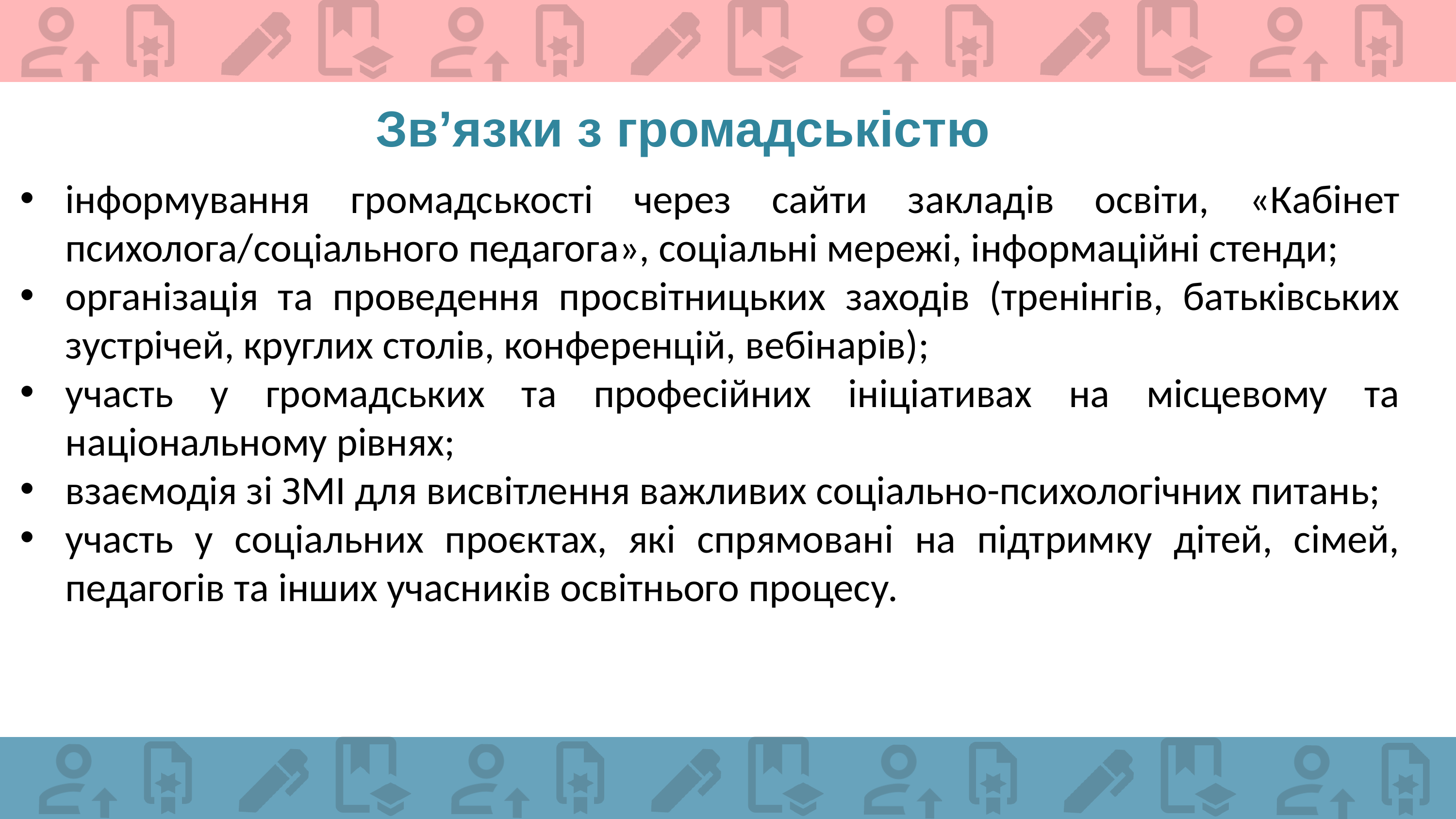

Зв’язки з громадськістю
інформування громадськості через сайти закладів освіти, «Кабінет психолога/соціального педагога», соціальні мережі, інформаційні стенди;
організація та проведення просвітницьких заходів (тренінгів, батьківських зустрічей, круглих столів, конференцій, вебінарів);
участь у громадських та професійних ініціативах на місцевому та національному рівнях;
взаємодія зі ЗМІ для висвітлення важливих соціально-психологічних питань;
участь у соціальних проєктах, які спрямовані на підтримку дітей, сімей, педагогів та інших учасників освітнього процесу.